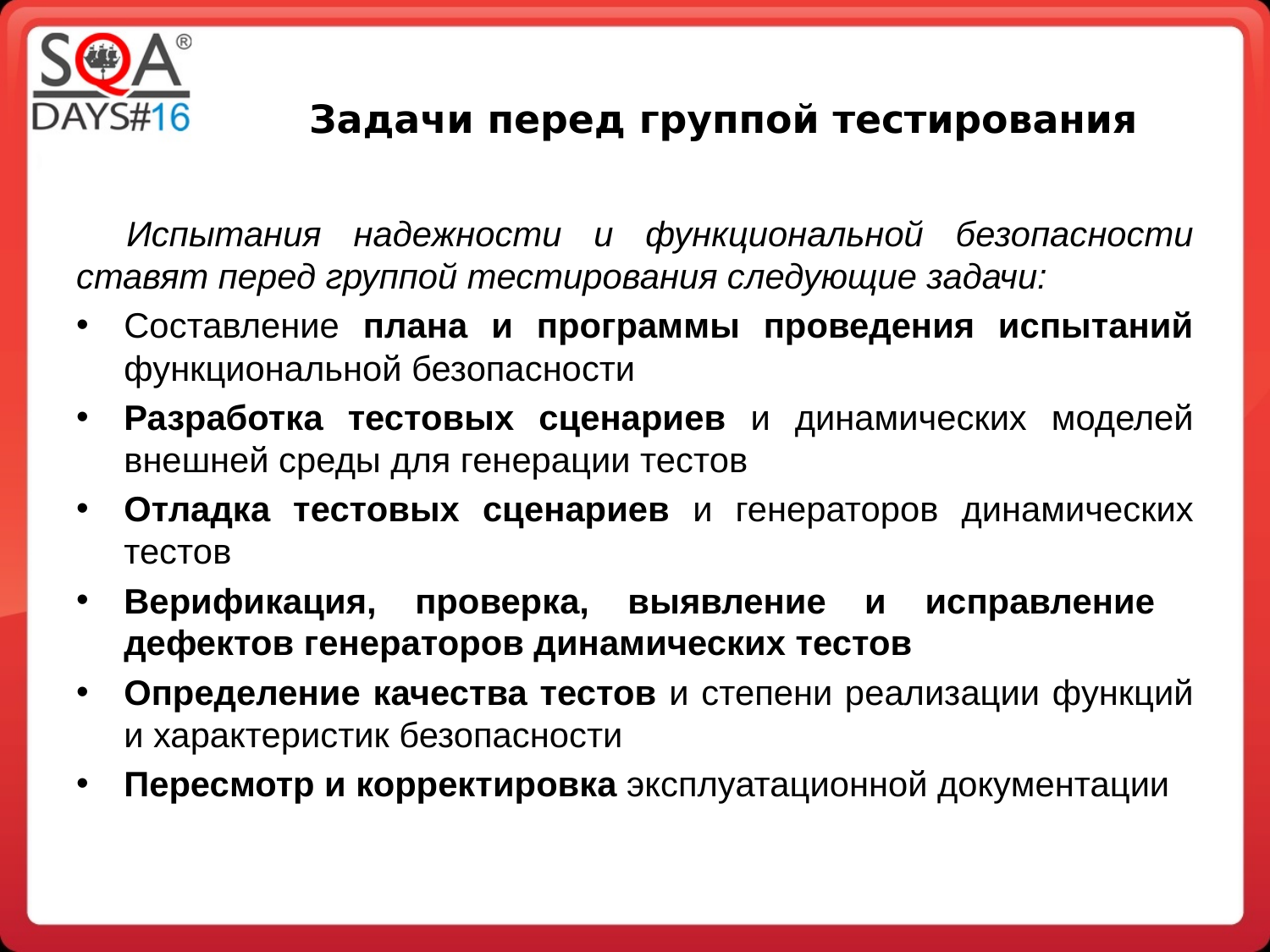

Задачи перед группой тестирования
Испытания надежности и функциональной безопасности ставят перед группой тестирования следующие задачи:
Составление плана и программы проведения испытаний функциональной безопасности
Разработка тестовых сценариев и динамических моделей внешней среды для генерации тестов
Отладка тестовых сценариев и генераторов динамических тестов
Верификация, проверка, выявление и исправление  дефектов генераторов динамических тестов
Определение качества тестов и степени реализации функций и характеристик безопасности
Пересмотр и корректировка эксплуатационной документации